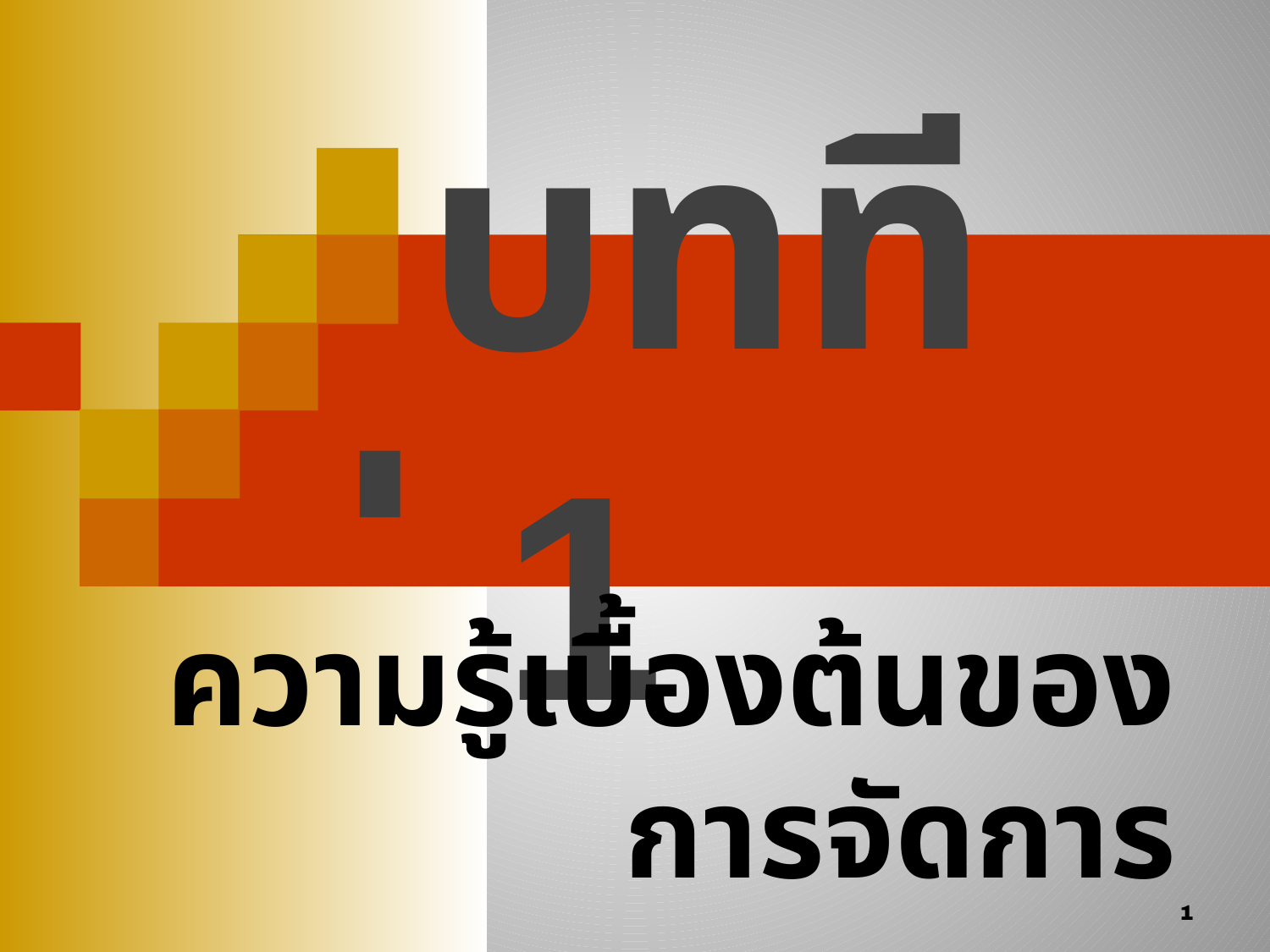

# บทที่ 1
ความรู้เบื้องต้นของการจัดการอุตสาหกรรม
1